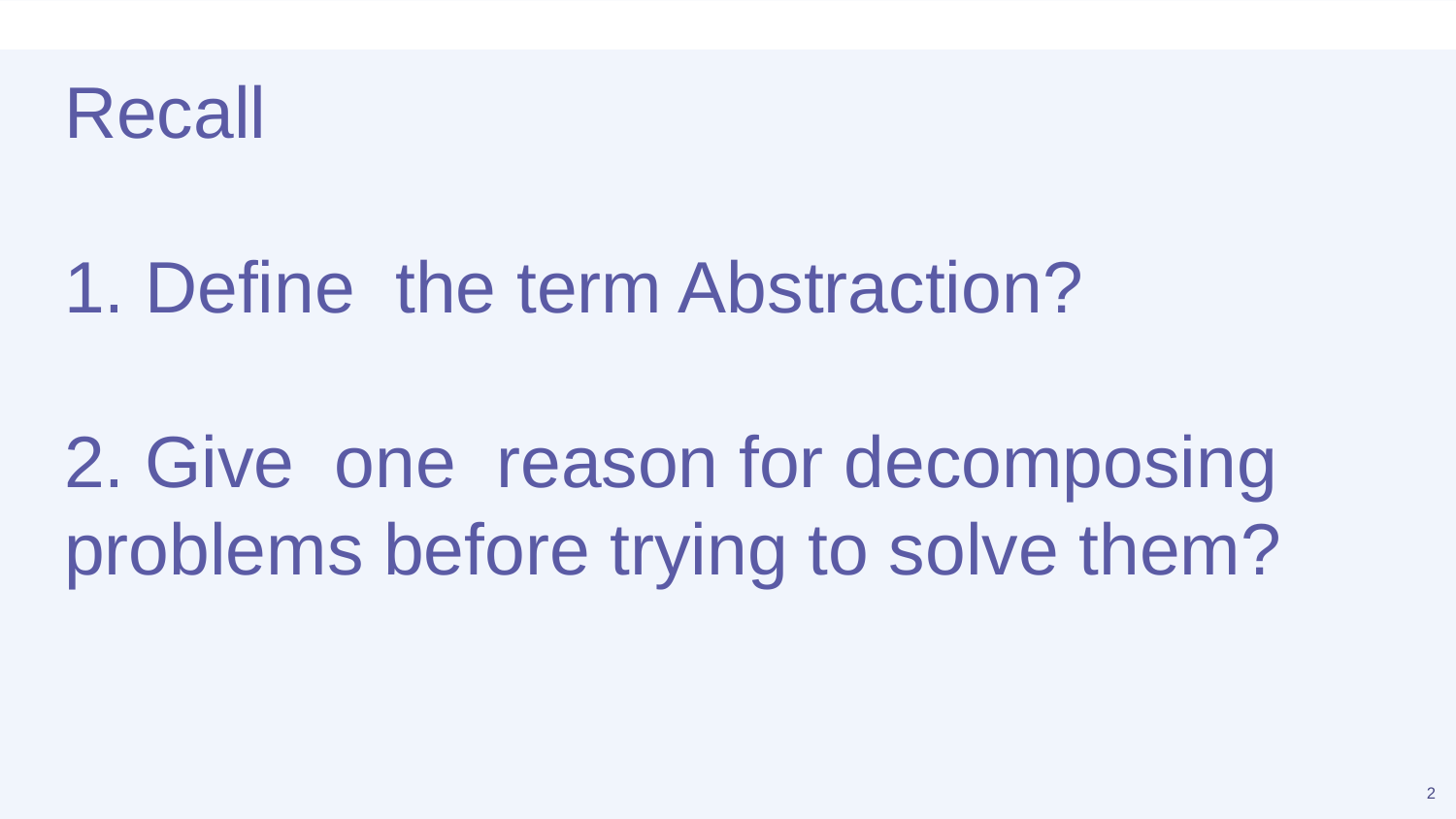

# Recall 1. Define  the term Abstraction? 2. Give  one  reason for decomposing problems before trying to solve them?
2